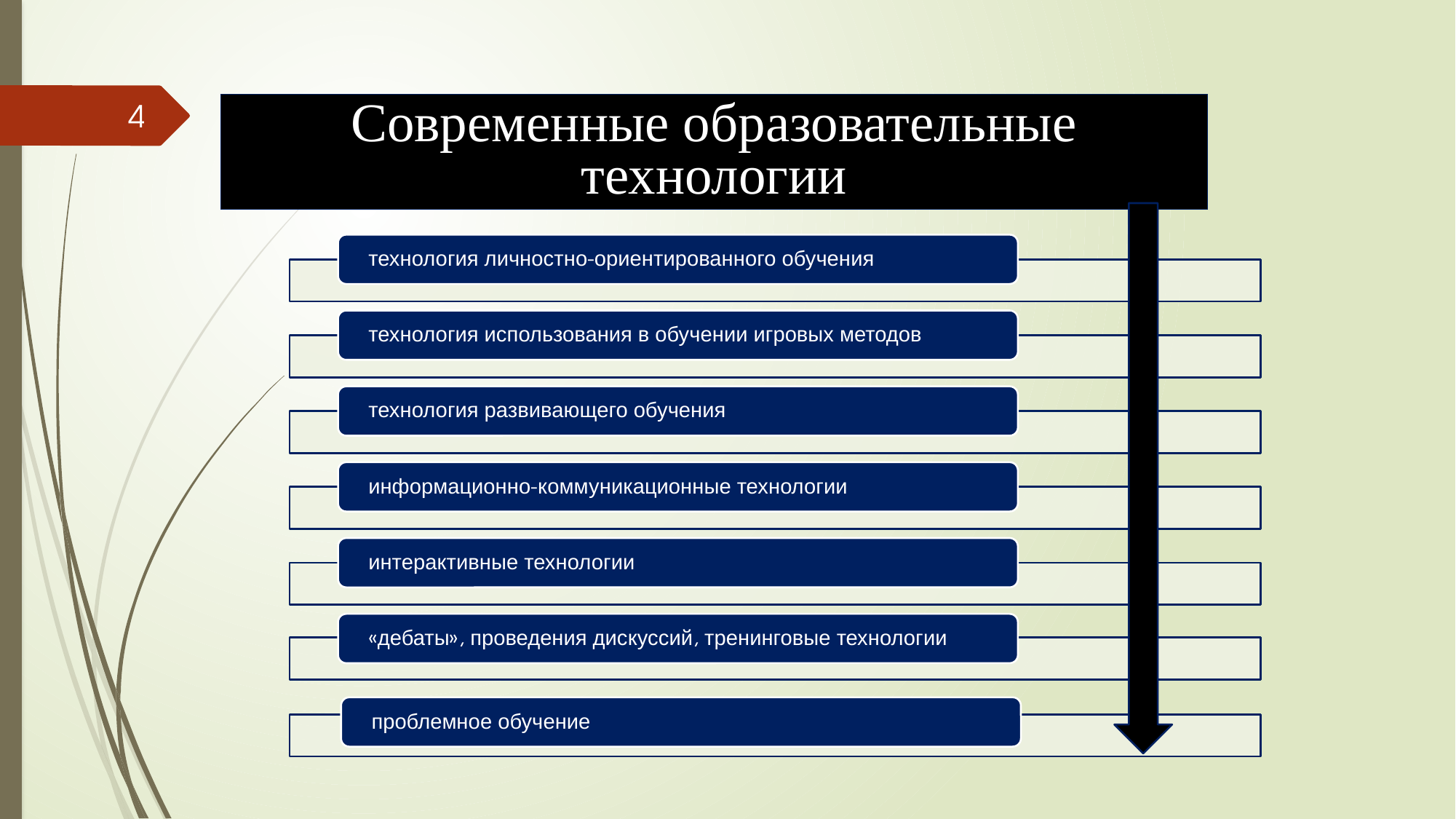

#
4
Современные образовательные технологии

технология личностно-ориентированного обучения
технология использования в обучении игровых методов
технология развивающего обучения
информационно-коммуникационные технологии
интерактивные технологии
«дебаты», проведения дискуссий, тренинговые технологии
проблемное обучение